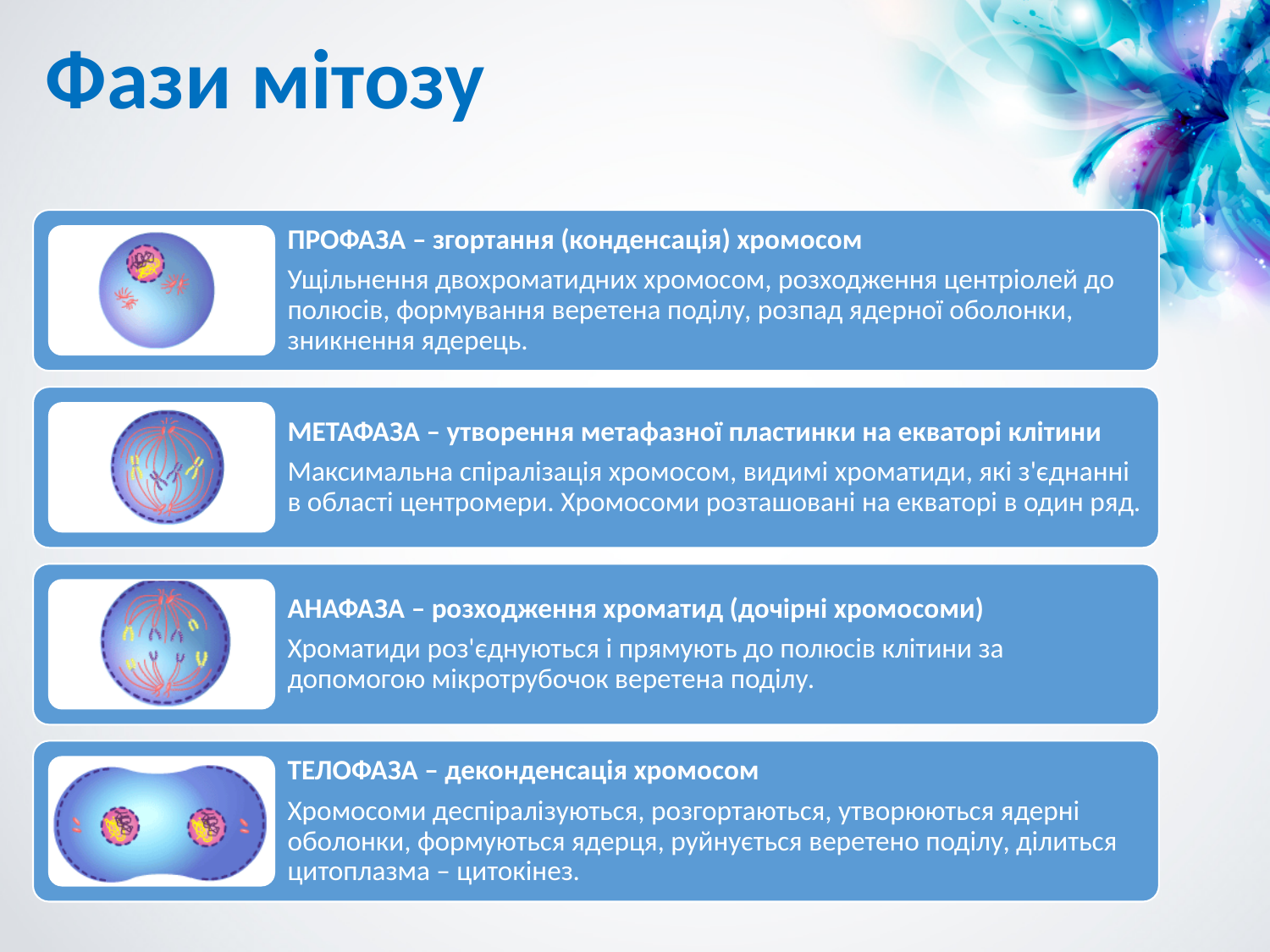

Фази мітозу
Профаза – згортання (конденсація) хромосом
Ущільнення двохроматидних хромосом, розходження центріолей до полюсів, формування веретена поділу, розпад ядерної оболонки, зникнення ядерець.
Метафаза – утворення метафазної пластинки на екваторі клітини
Максимальна спіралізація хромосом, видимі хроматиди, які з'єднанні в області центромери. Хромосоми розташовані на екваторі в один ряд.
Анафаза – розходження хроматид (дочірні хромосоми)
Хроматиди роз'єднуються і прямують до полюсів клітини за допомогою мікротрубочок веретена поділу.
Телофаза – деконденсація хромосом
Хромосоми деспіралізуються, розгортаються, утворюються ядерні оболонки, формуються ядерця, руйнується веретено поділу, ділиться цитоплазма – цитокінез.